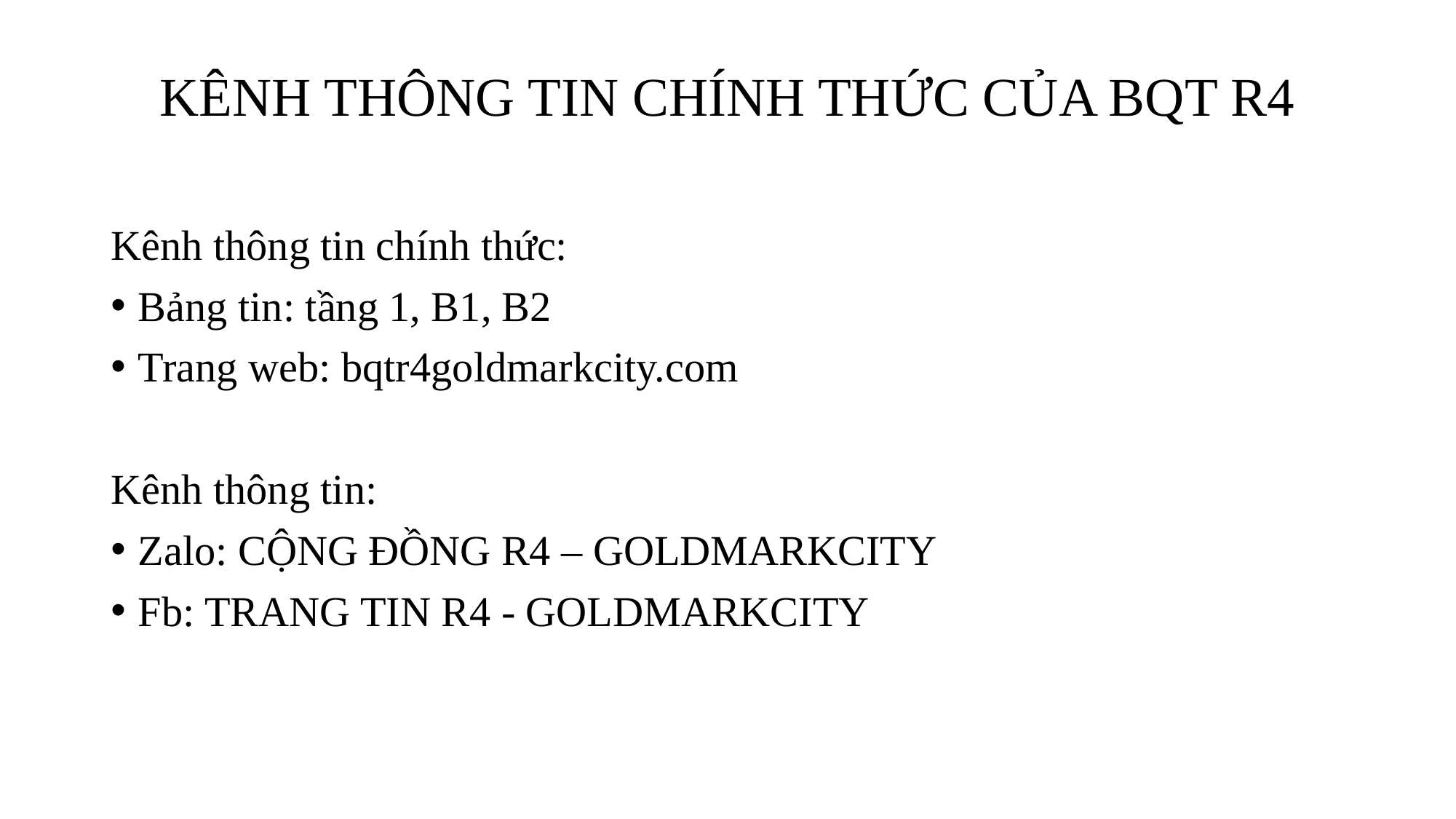

# KÊNH THÔNG TIN CHÍNH THỨC CỦA BQT R4
Kênh thông tin chính thức:
Bảng tin: tầng 1, B1, B2
Trang web: bqtr4goldmarkcity.com

Kênh thông tin:
Zalo: CỘNG ĐỒNG R4 – GOLDMARKCITY
Fb: TRANG TIN R4 - GOLDMARKCITY